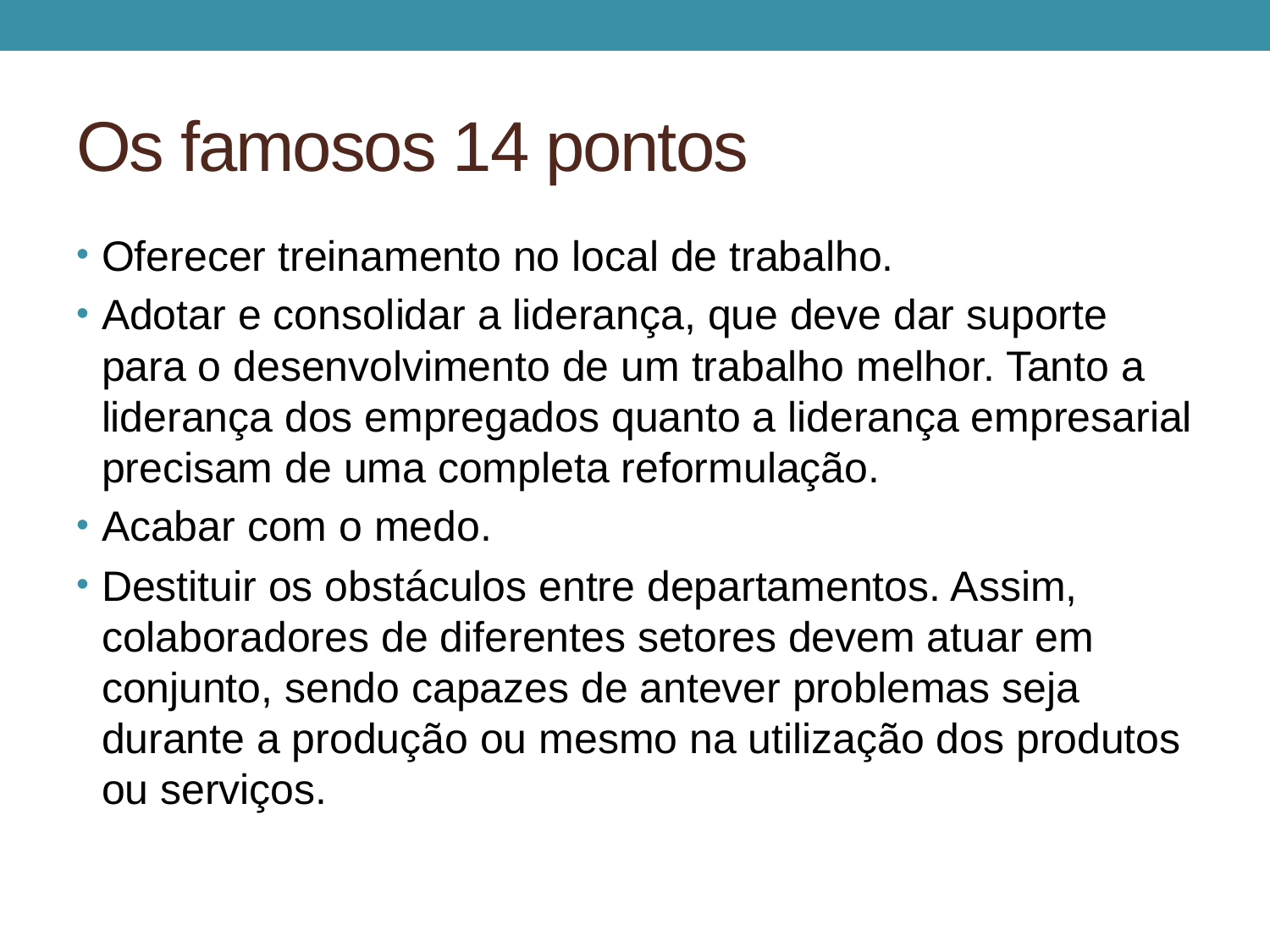

# Os famosos 14 pontos
Oferecer treinamento no local de trabalho.
Adotar e consolidar a liderança, que deve dar suporte para o desenvolvimento de um trabalho melhor. Tanto a liderança dos empregados quanto a liderança empresarial precisam de uma completa reformulação.
Acabar com o medo.
Destituir os obstáculos entre departamentos. Assim, colaboradores de diferentes setores devem atuar em conjunto, sendo capazes de antever problemas seja durante a produção ou mesmo na utilização dos produtos ou serviços.